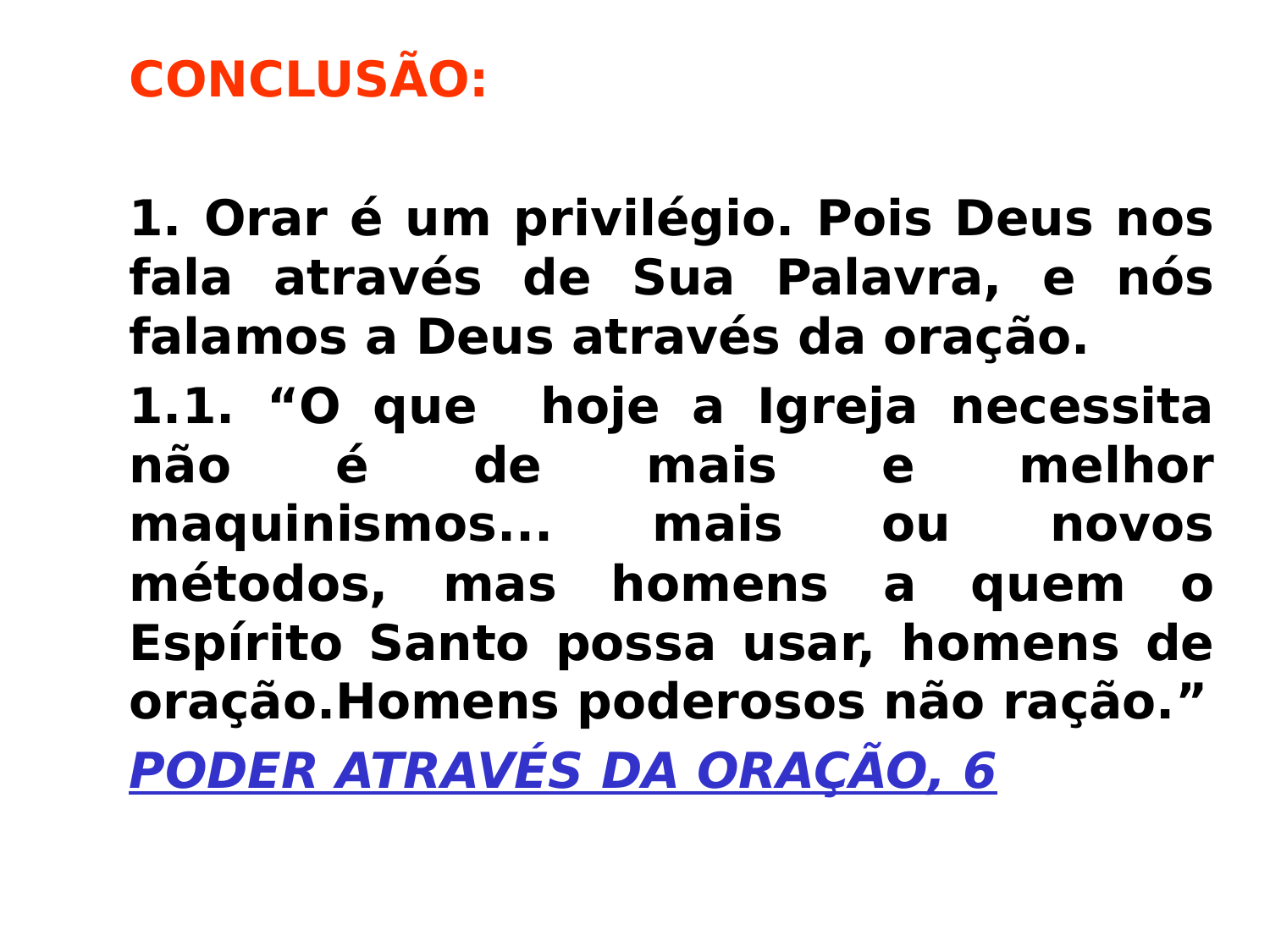

CONCLUSÃO:

	1. Orar é um privilégio. Pois Deus nos fala através de Sua Palavra, e nós falamos a Deus através da oração.
	1.1. “O que  hoje a Igreja necessita não é de mais e melhor maquinismos... mais ou novos métodos, mas homens a quem o Espírito Santo possa usar, homens de oração.Homens poderosos não ração.”
	PODER ATRAVÉS DA ORAÇÃO, 6